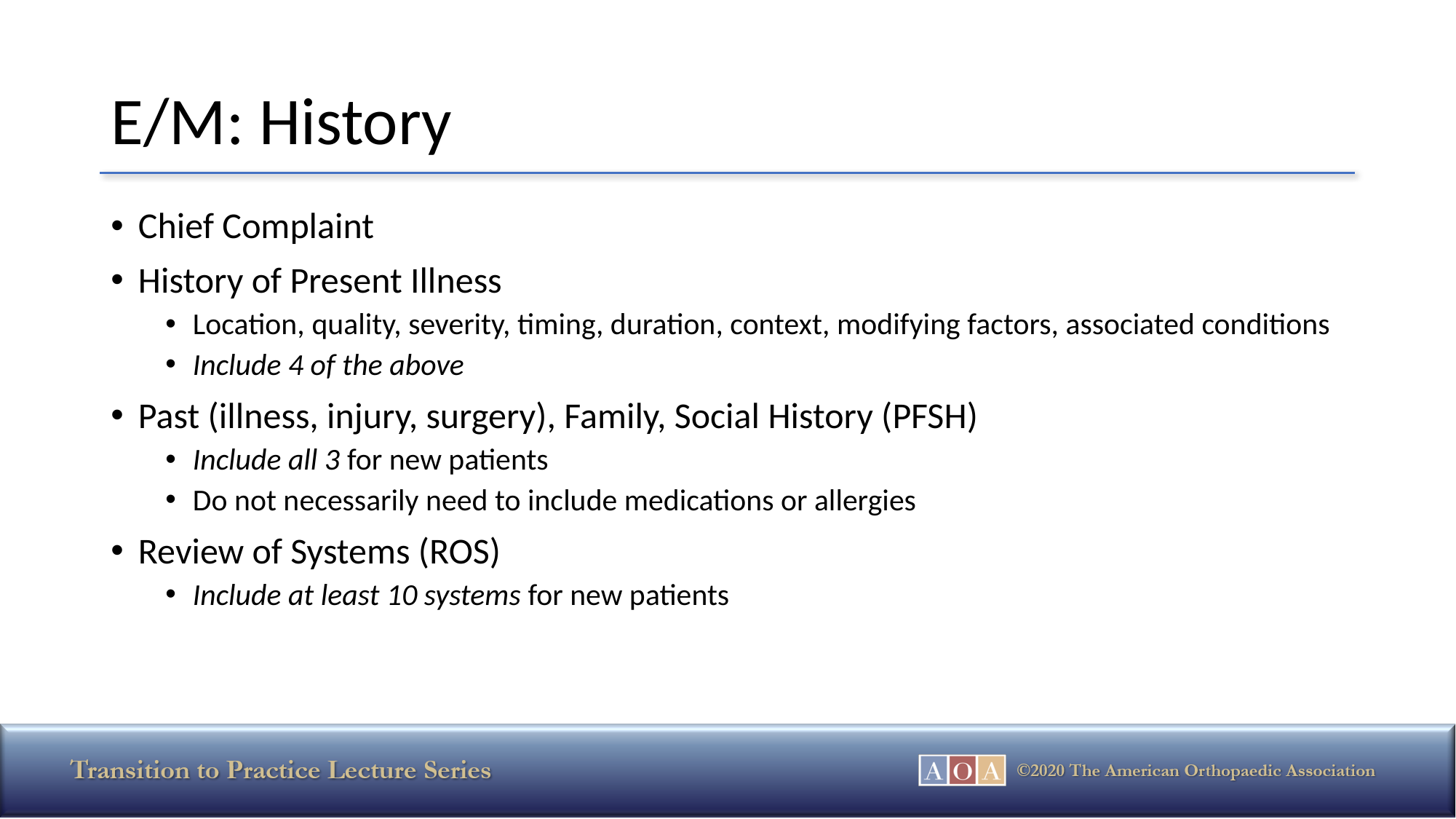

# E/M: History
Chief Complaint
History of Present Illness
Location, quality, severity, timing, duration, context, modifying factors, associated conditions
Include 4 of the above
Past (illness, injury, surgery), Family, Social History (PFSH)
Include all 3 for new patients
Do not necessarily need to include medications or allergies
Review of Systems (ROS)
Include at least 10 systems for new patients